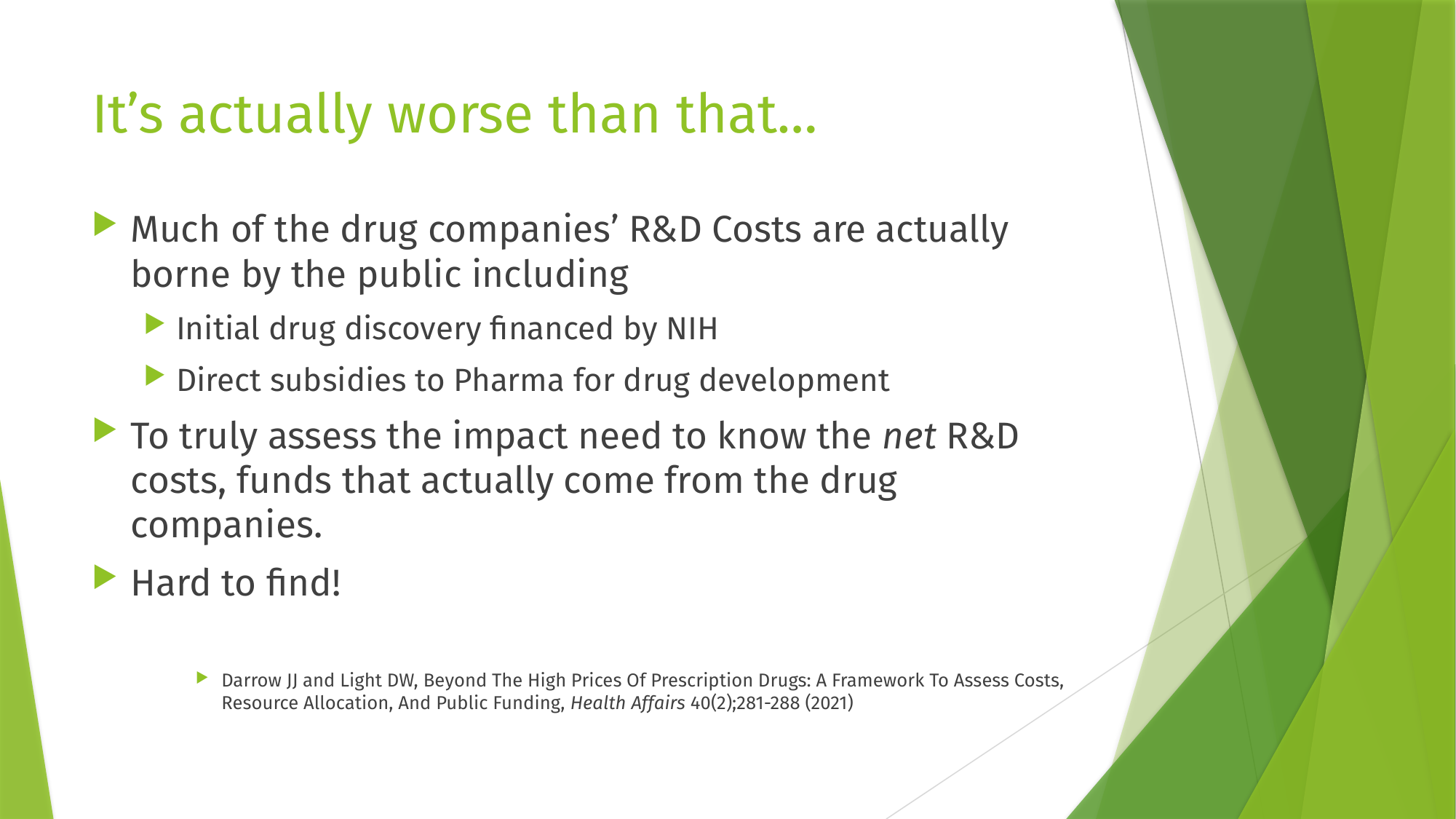

# It’s actually worse than that…
Much of the drug companies’ R&D Costs are actually borne by the public including
Initial drug discovery financed by NIH
Direct subsidies to Pharma for drug development
To truly assess the impact need to know the net R&D costs, funds that actually come from the drug companies.
Hard to find!

Darrow JJ and Light DW, Beyond The High Prices Of Prescription Drugs: A Framework To Assess Costs, Resource Allocation, And Public Funding, Health Affairs 40(2);281-288 (2021)